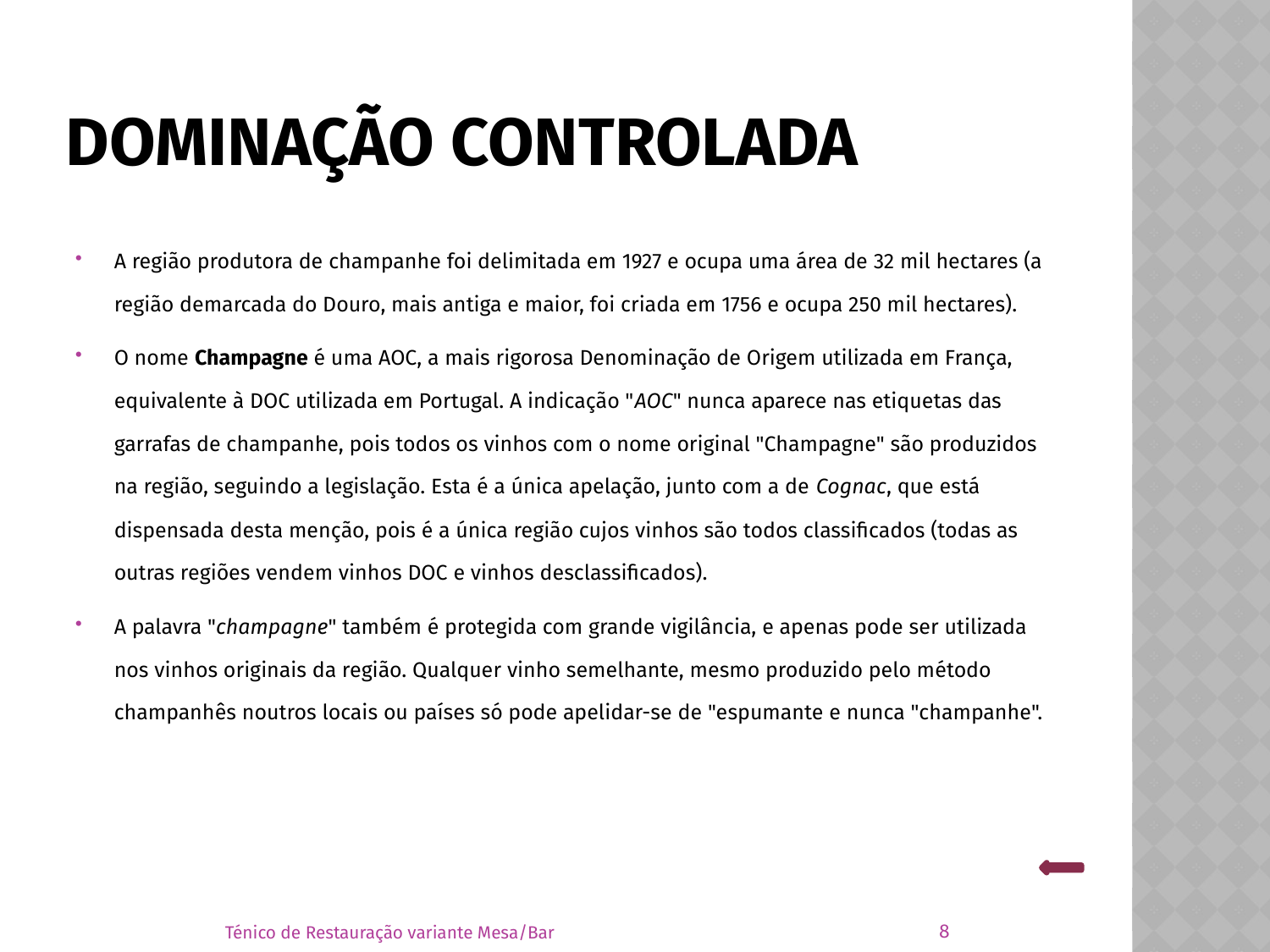

# Dominação controlada
A região produtora de champanhe foi delimitada em 1927 e ocupa uma área de 32 mil hectares (a região demarcada do Douro, mais antiga e maior, foi criada em 1756 e ocupa 250 mil hectares).
O nome Champagne é uma AOC, a mais rigorosa Denominação de Origem utilizada em França, equivalente à DOC utilizada em Portugal. A indicação "AOC" nunca aparece nas etiquetas das garrafas de champanhe, pois todos os vinhos com o nome original "Champagne" são produzidos na região, seguindo a legislação. Esta é a única apelação, junto com a de Cognac, que está dispensada desta menção, pois é a única região cujos vinhos são todos classificados (todas as outras regiões vendem vinhos DOC e vinhos desclassificados).
A palavra "champagne" também é protegida com grande vigilância, e apenas pode ser utilizada nos vinhos originais da região. Qualquer vinho semelhante, mesmo produzido pelo método champanhês noutros locais ou países só pode apelidar-se de "espumante e nunca "champanhe".

8
Ténico de Restauração variante Mesa/Bar